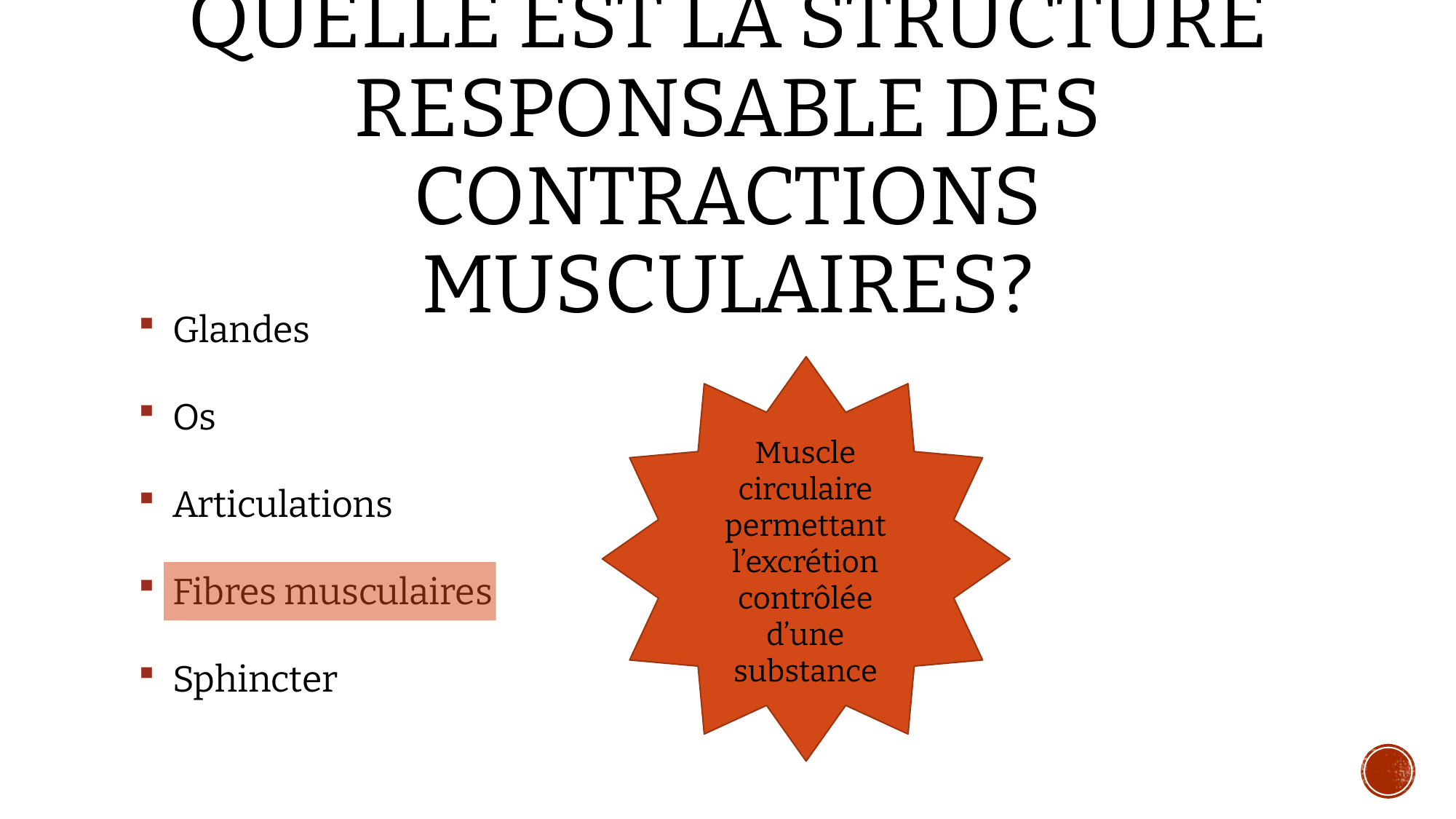

# Quelle est la structure responsable des contractions musculaires?
Glandes

Os

Articulations

Fibres musculaires

Sphincter

Muscle circulaire permettant l’excrétion contrôlée d’une substance